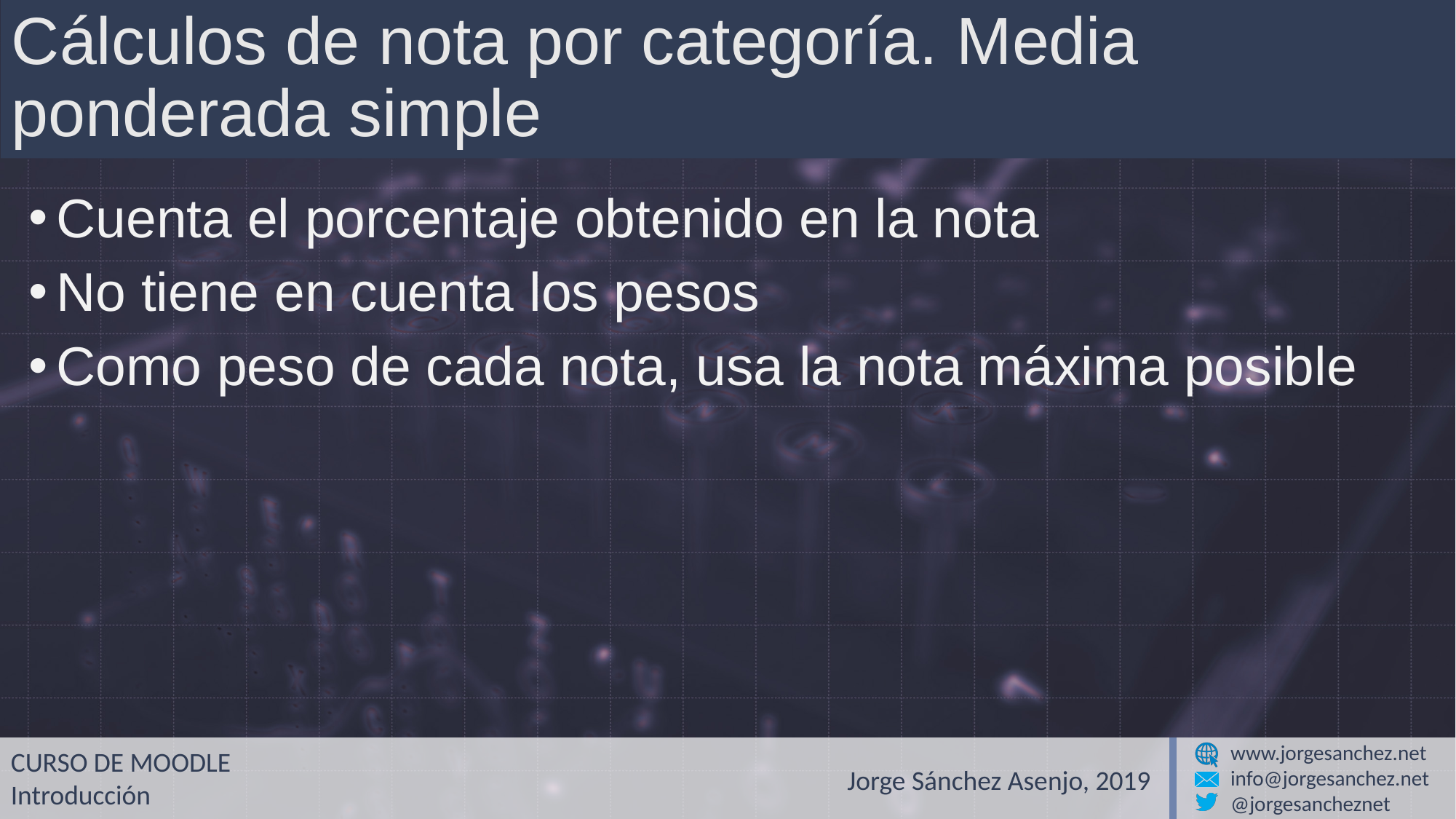

# Cálculos de nota por categoría. Media ponderada simple
Cuenta el porcentaje obtenido en la nota
No tiene en cuenta los pesos
Como peso de cada nota, usa la nota máxima posible